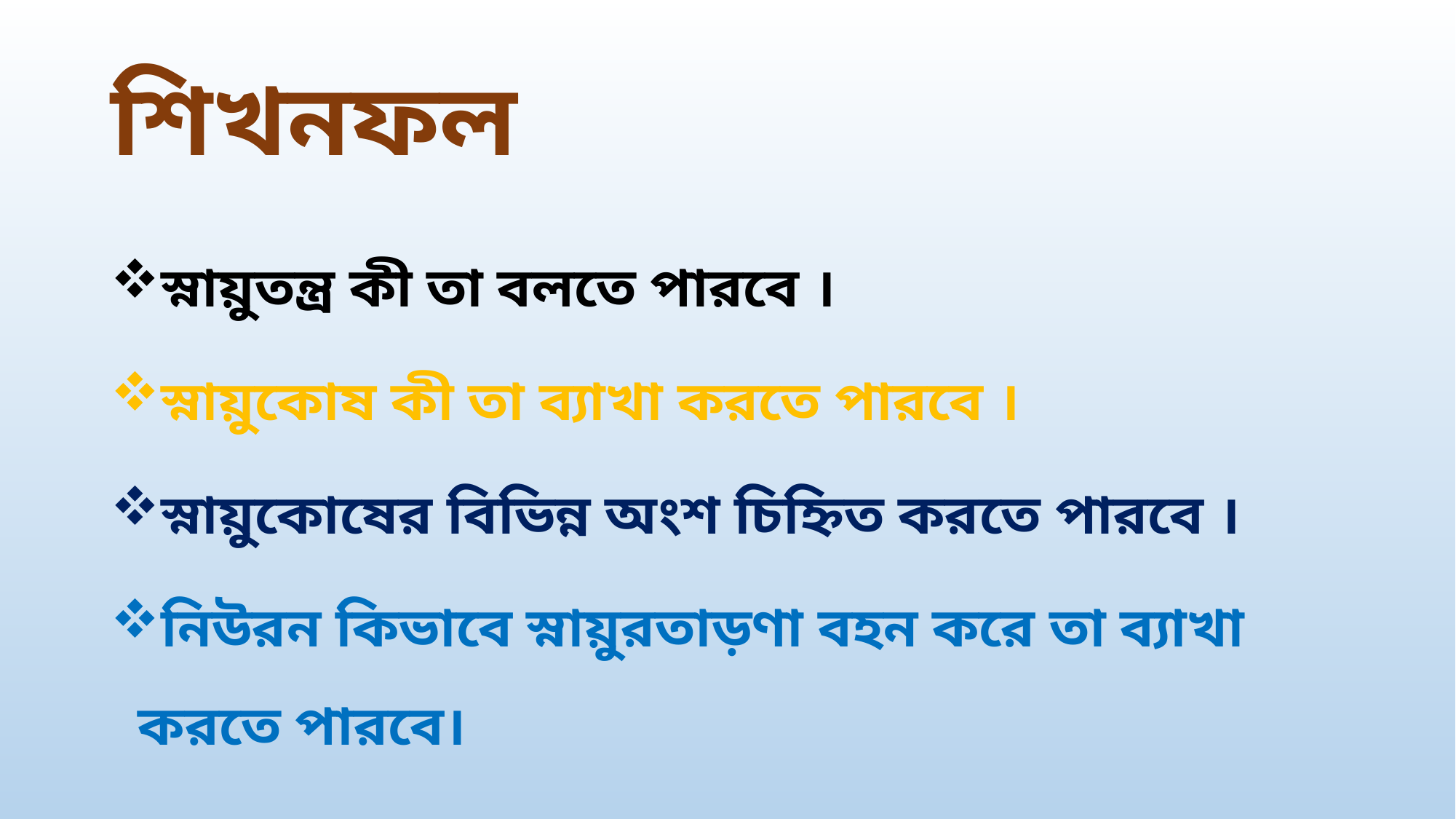

# শিখনফল
স্নায়ুতন্ত্র কী তা বলতে পারবে ।
স্নায়ুকোষ কী তা ব্যাখা করতে পারবে ।
স্নায়ুকোষের বিভিন্ন অংশ চিহ্নিত করতে পারবে ।
নিউরন কিভাবে স্নায়ুরতাড়ণা বহন করে তা ব্যাখা করতে পারবে।